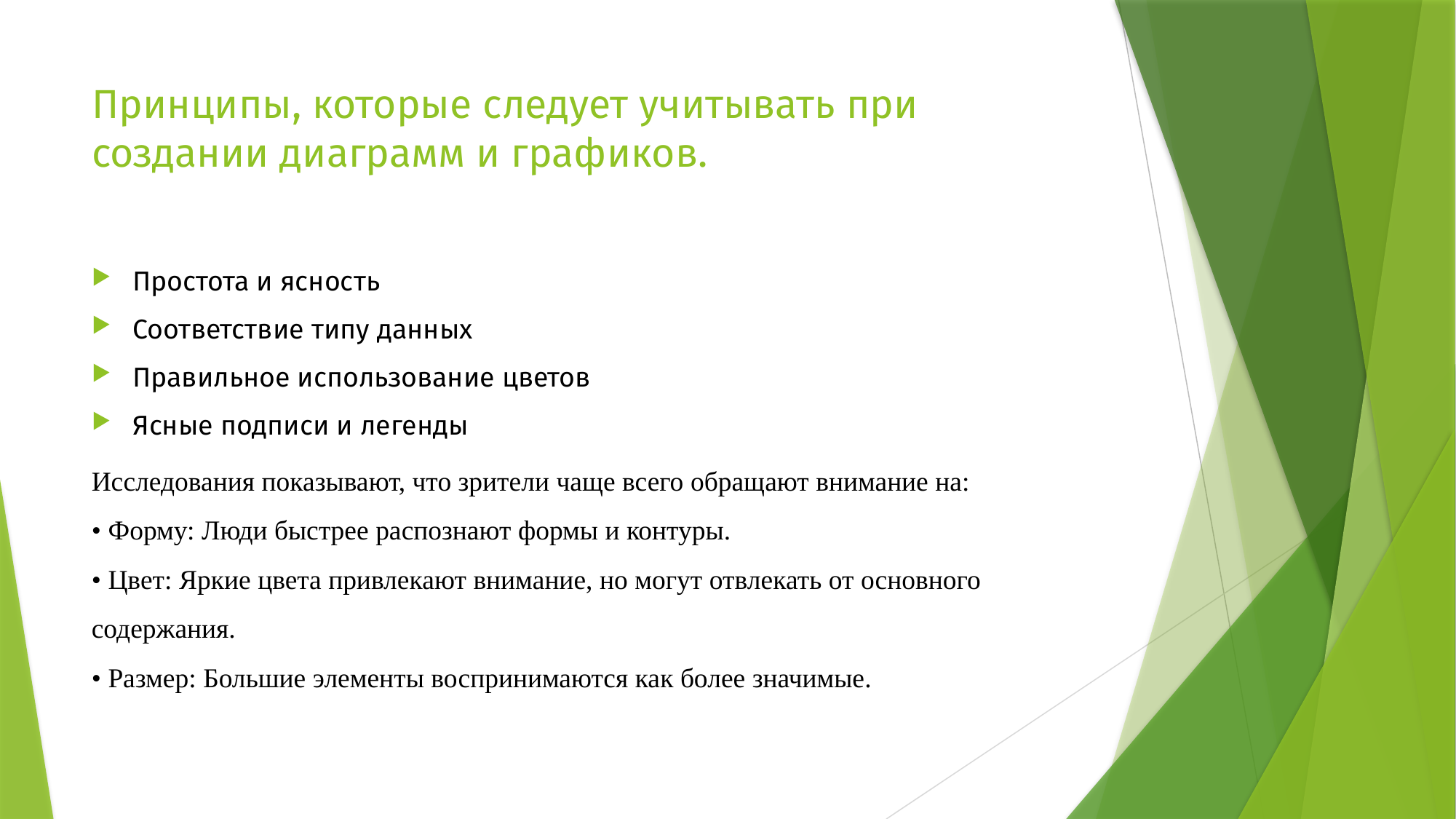

# Принципы, которые следует учитывать при создании диаграмм и графиков.
Простота и ясность
Соответствие типу данных
Правильное использование цветов
Ясные подписи и легенды

Исследования показывают, что зрители чаще всего обращают внимание на:
• Форму: Люди быстрее распознают формы и контуры.
• Цвет: Яркие цвета привлекают внимание, но могут отвлекать от основного содержания.
• Размер: Большие элементы воспринимаются как более значимые.